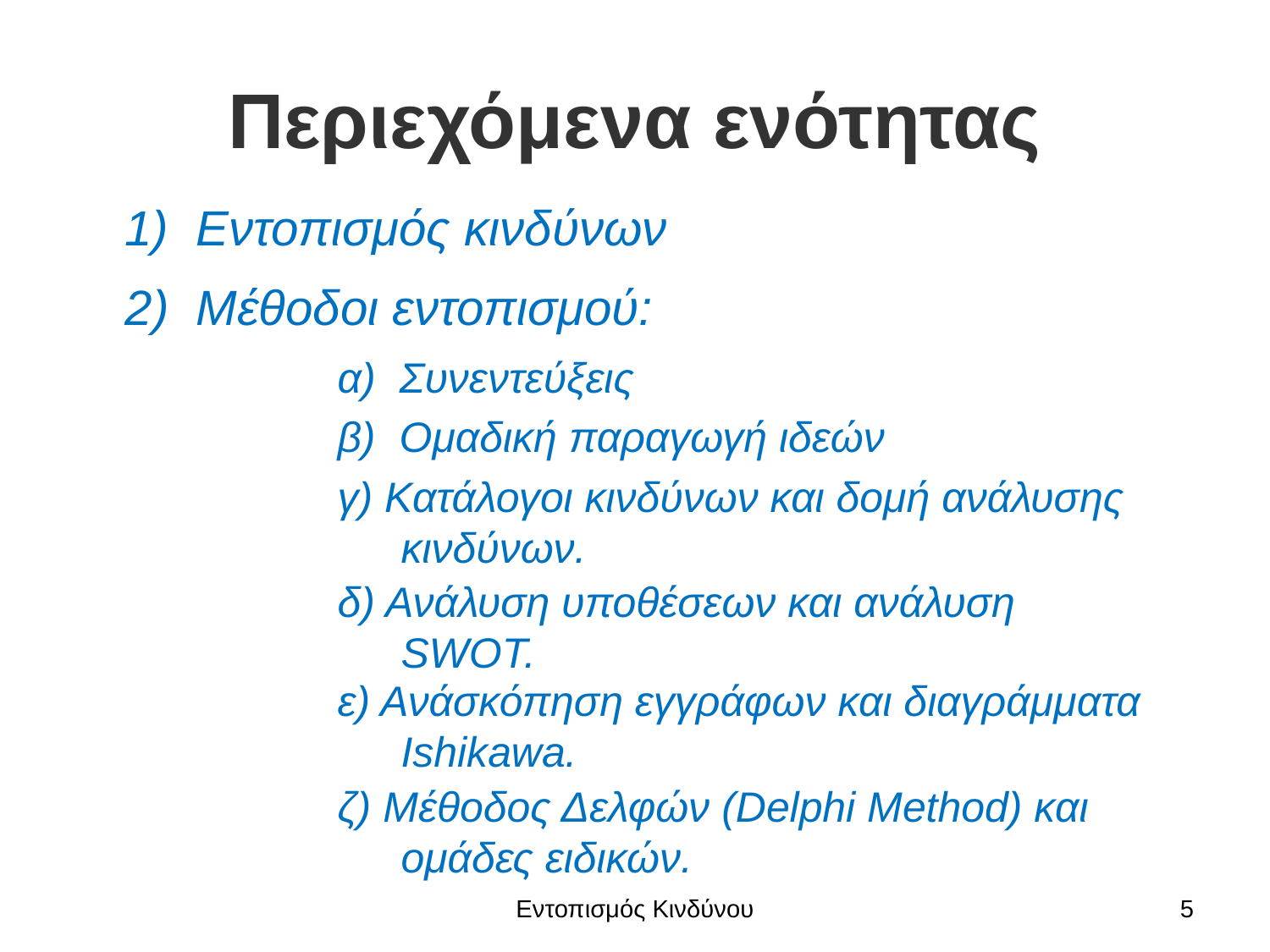

# Περιεχόμενα ενότητας
1)  Εντοπισμός κινδύνων
2)  Μέθοδοι εντοπισμού:
α)  Συνεντεύξεις
β)  Ομαδική παραγωγή ιδεών
γ) Κατάλογοι κινδύνων και δομή ανάλυσης
κινδύνων.
δ) Ανάλυση υποθέσεων και ανάλυση
SWOT.
ε) Ανάσκόπηση εγγράφων και διαγράμματα
Ishikawa.
ζ) Μέθοδος Δελφών (Delphi Method) και
ομάδες ειδικών.
Εντοπισμός Κινδύνου
5